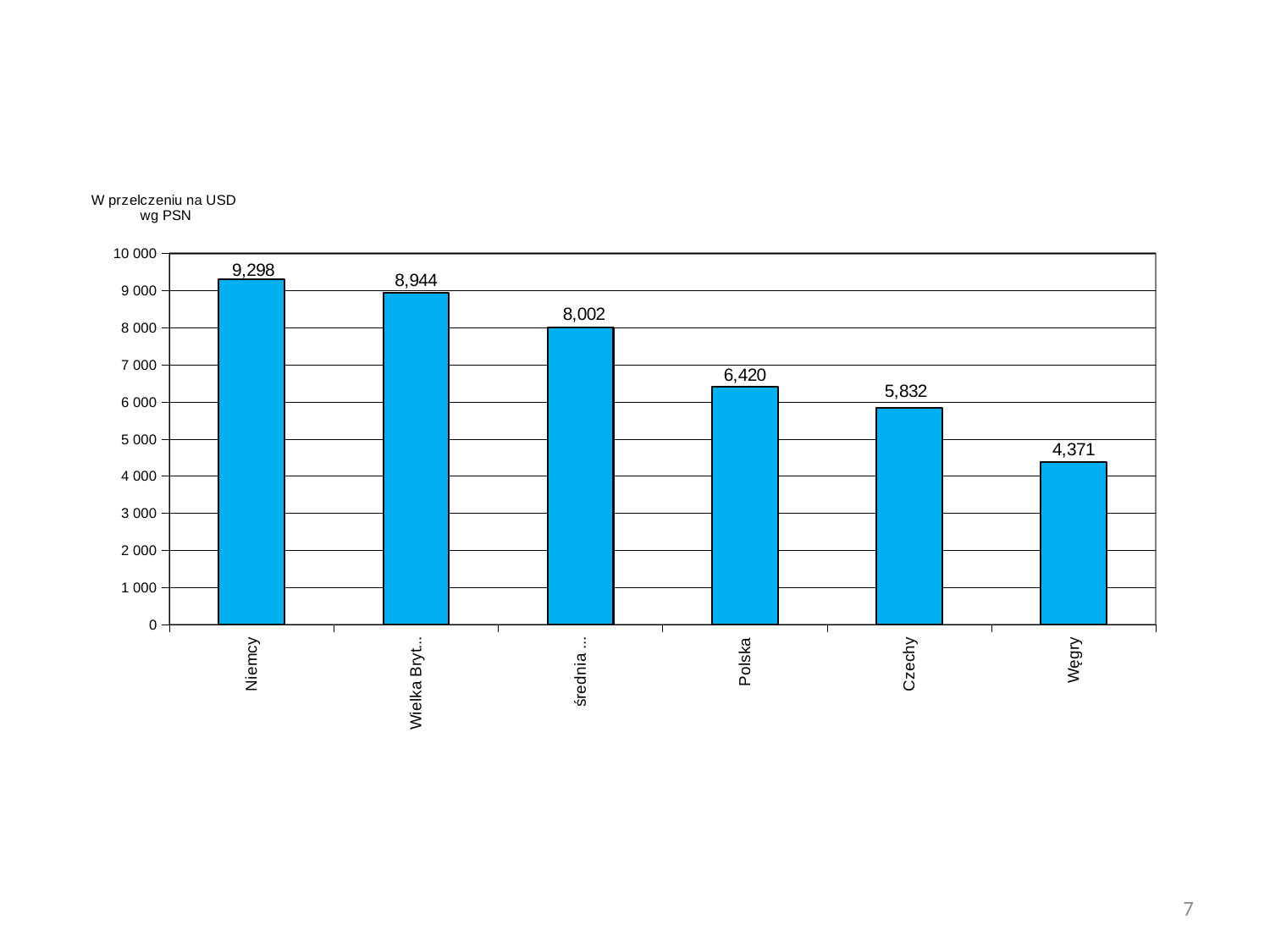

### Chart

| Category |
|---|

### Chart

| Category | Core business |
|---|---|
| Niemcy | 9298.21210365435 |
| Wielka Brytania | 8943.62597671859 |
| średnia OECD | 8001.816474089217 |
| Polska | 6419.524573697995 |
| Czechy | 5831.99281432855 |
| Węgry | 4370.93716449865 |
#

7